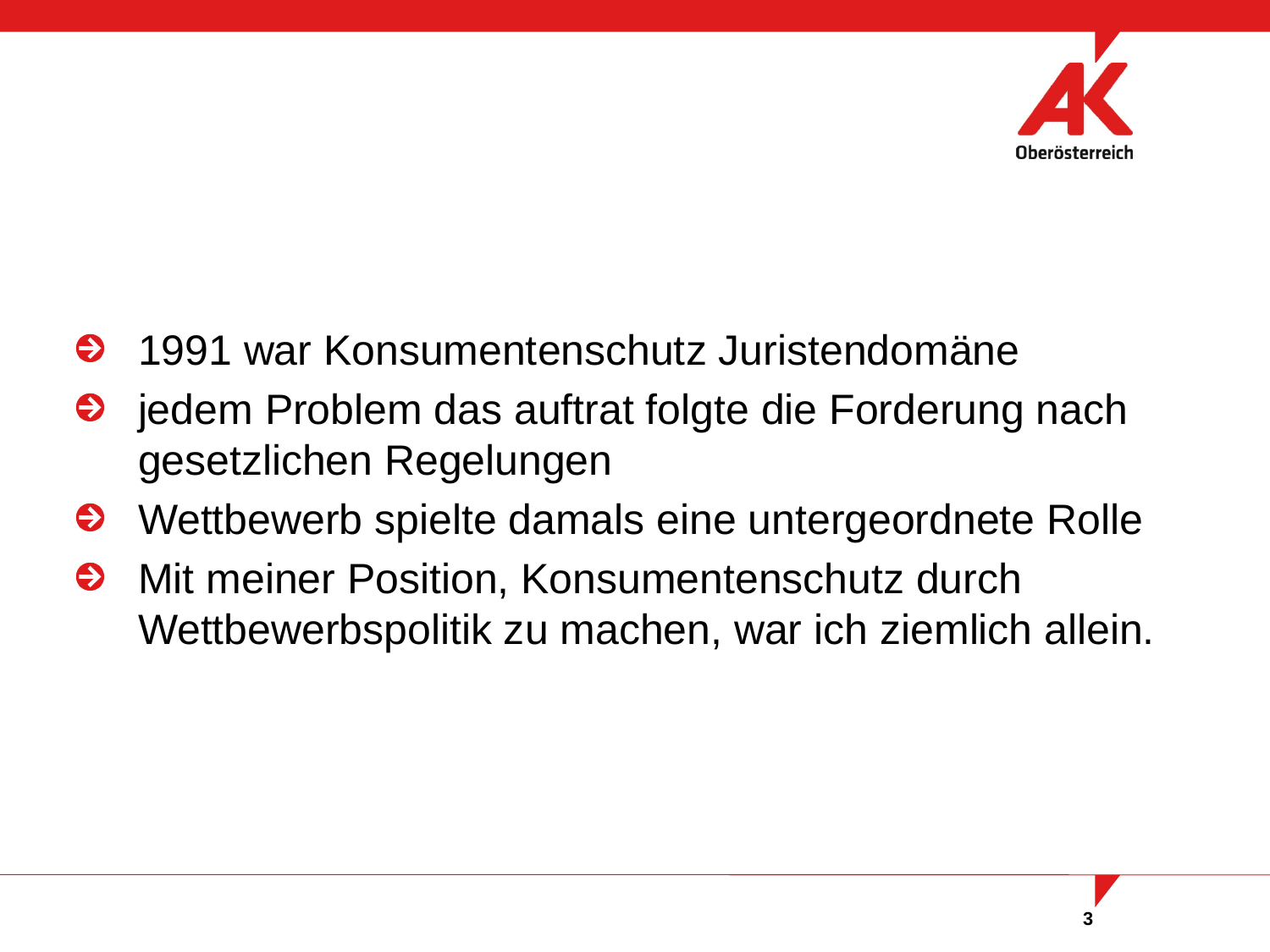

#
1991 war Konsumentenschutz Juristendomäne
jedem Problem das auftrat folgte die Forderung nach gesetzlichen Regelungen
Wettbewerb spielte damals eine untergeordnete Rolle
Mit meiner Position, Konsumentenschutz durch Wettbewerbspolitik zu machen, war ich ziemlich allein.
3